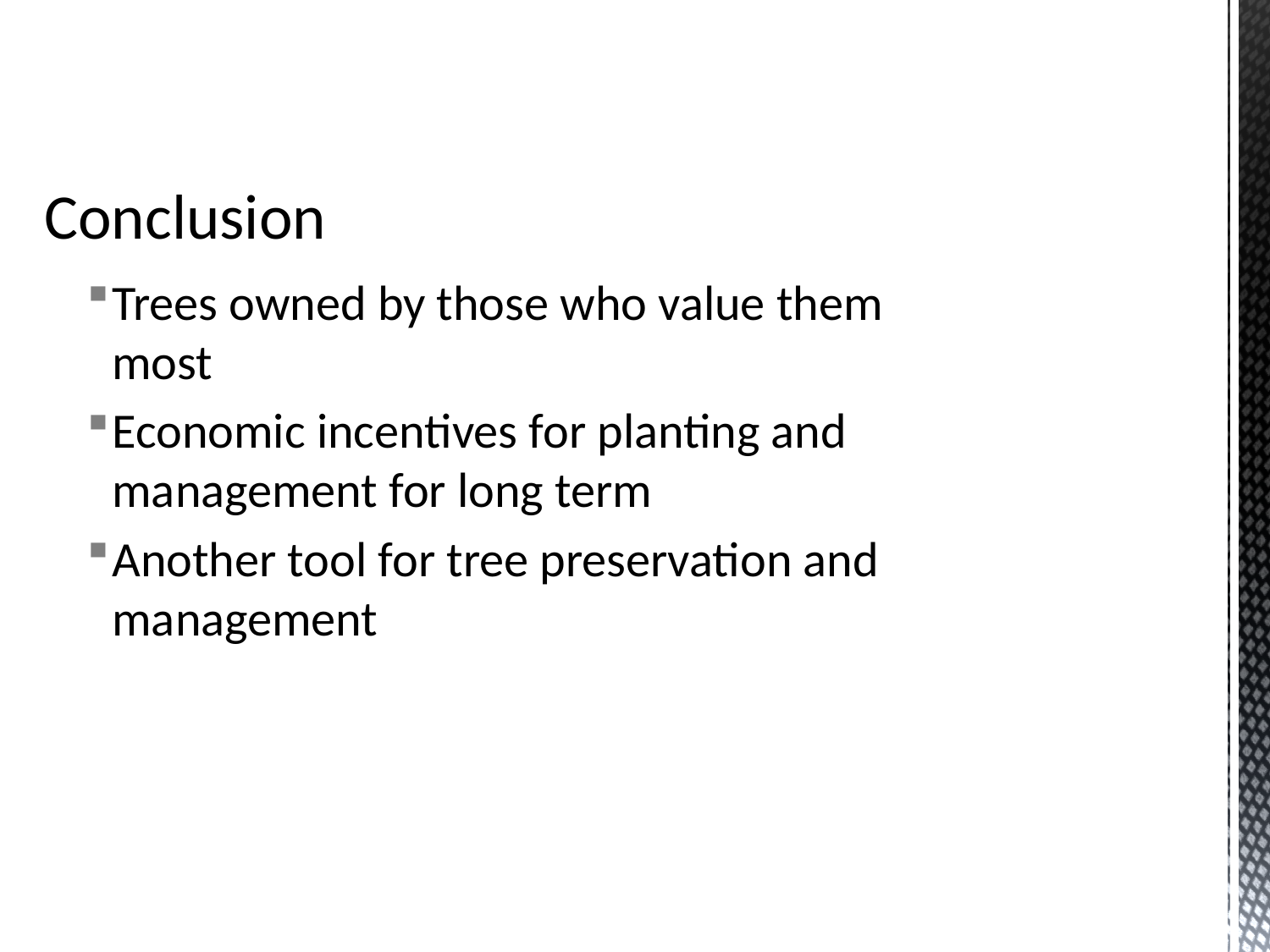

# Conclusion
Trees owned by those who value them most
Economic incentives for planting and management for long term
Another tool for tree preservation and management